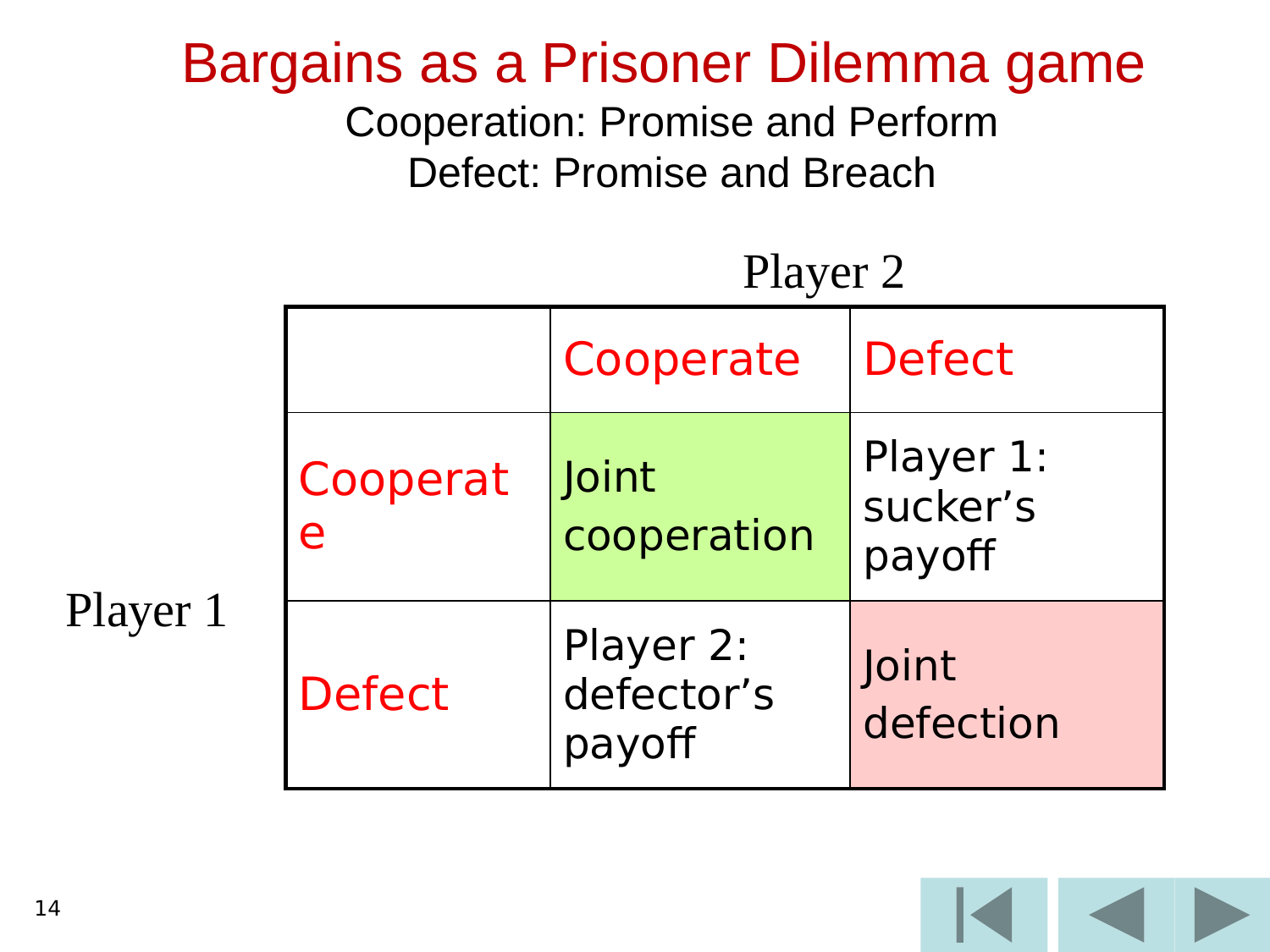

Bargains as a Prisoner Dilemma game
Cooperation: Promise and Perform
Defect: Promise and Breach
Player 2
|  | Cooperate | Defect |
| --- | --- | --- |
| Cooperate | Joint cooperation | Player 1: sucker’s payoff |
| Defect | Player 2: defector’s payoff | Joint defection |
Player 1
14